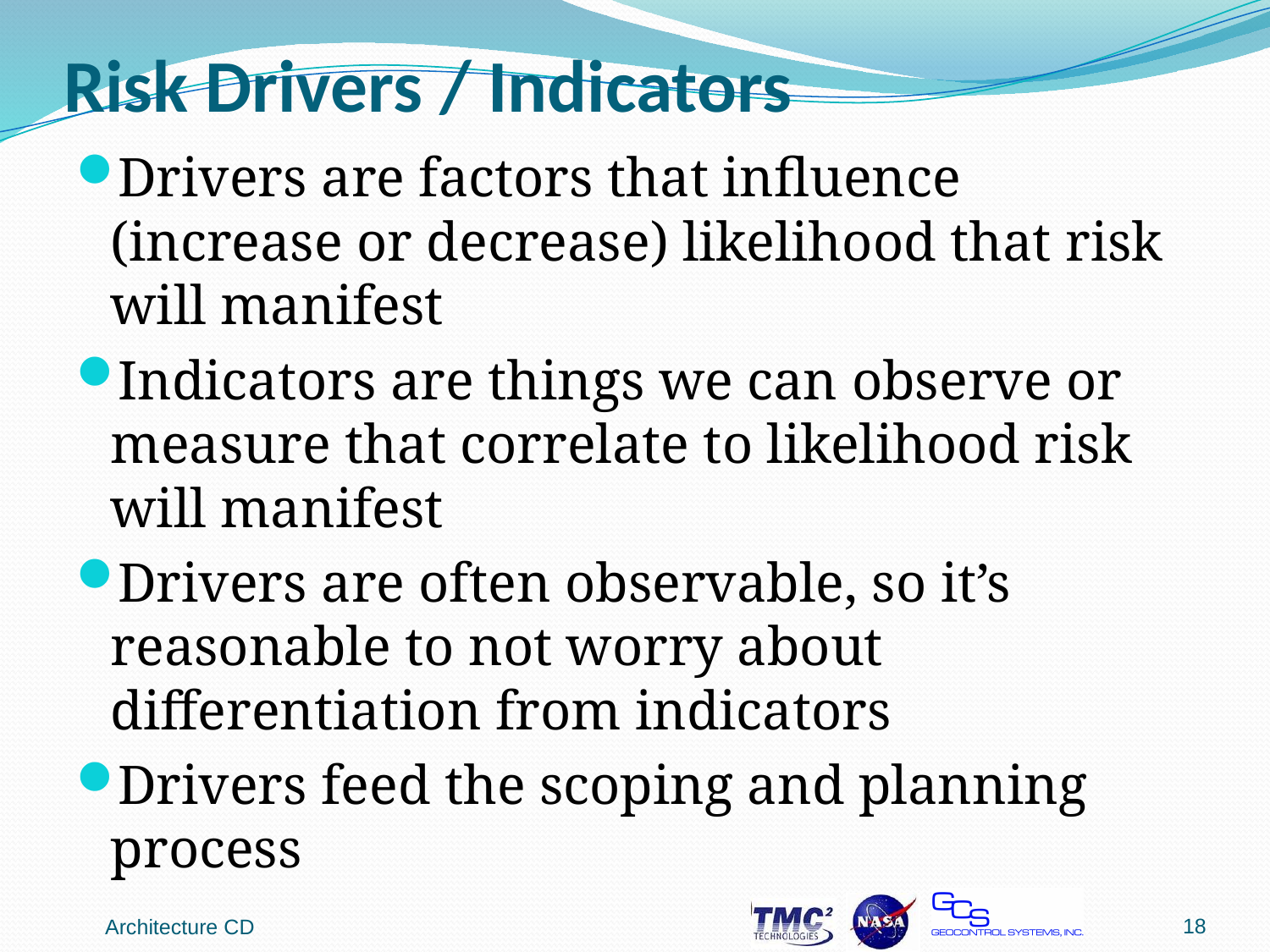

# Risk Drivers / Indicators
Drivers are factors that influence (increase or decrease) likelihood that risk will manifest
Indicators are things we can observe or measure that correlate to likelihood risk will manifest
Drivers are often observable, so it’s reasonable to not worry about differentiation from indicators
Drivers feed the scoping and planning process
18
Architecture CD